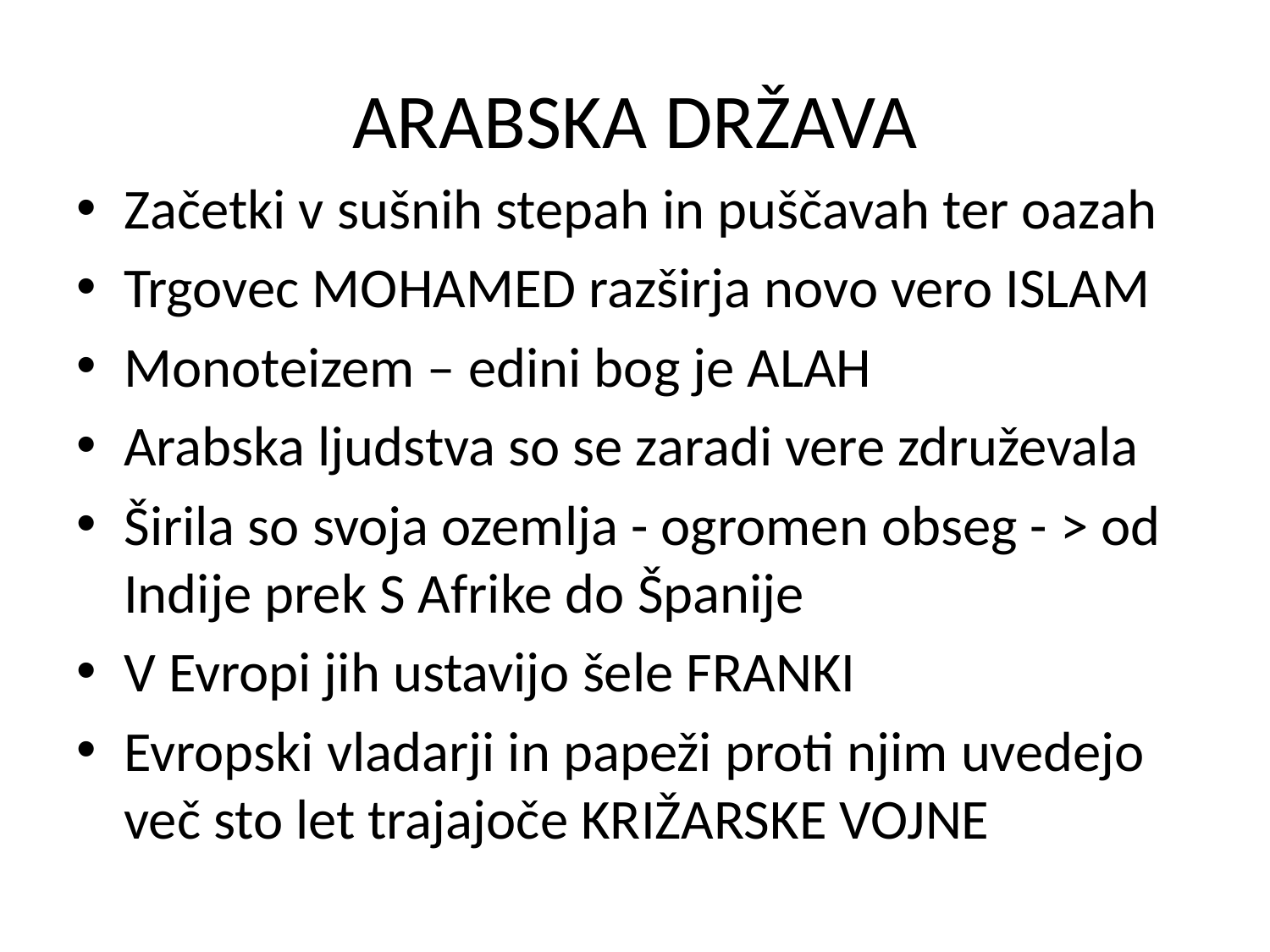

# ARABSKA DRŽAVA
Začetki v sušnih stepah in puščavah ter oazah
Trgovec MOHAMED razširja novo vero ISLAM
Monoteizem – edini bog je ALAH
Arabska ljudstva so se zaradi vere združevala
Širila so svoja ozemlja - ogromen obseg - > od Indije prek S Afrike do Španije
V Evropi jih ustavijo šele FRANKI
Evropski vladarji in papeži proti njim uvedejo več sto let trajajoče KRIŽARSKE VOJNE